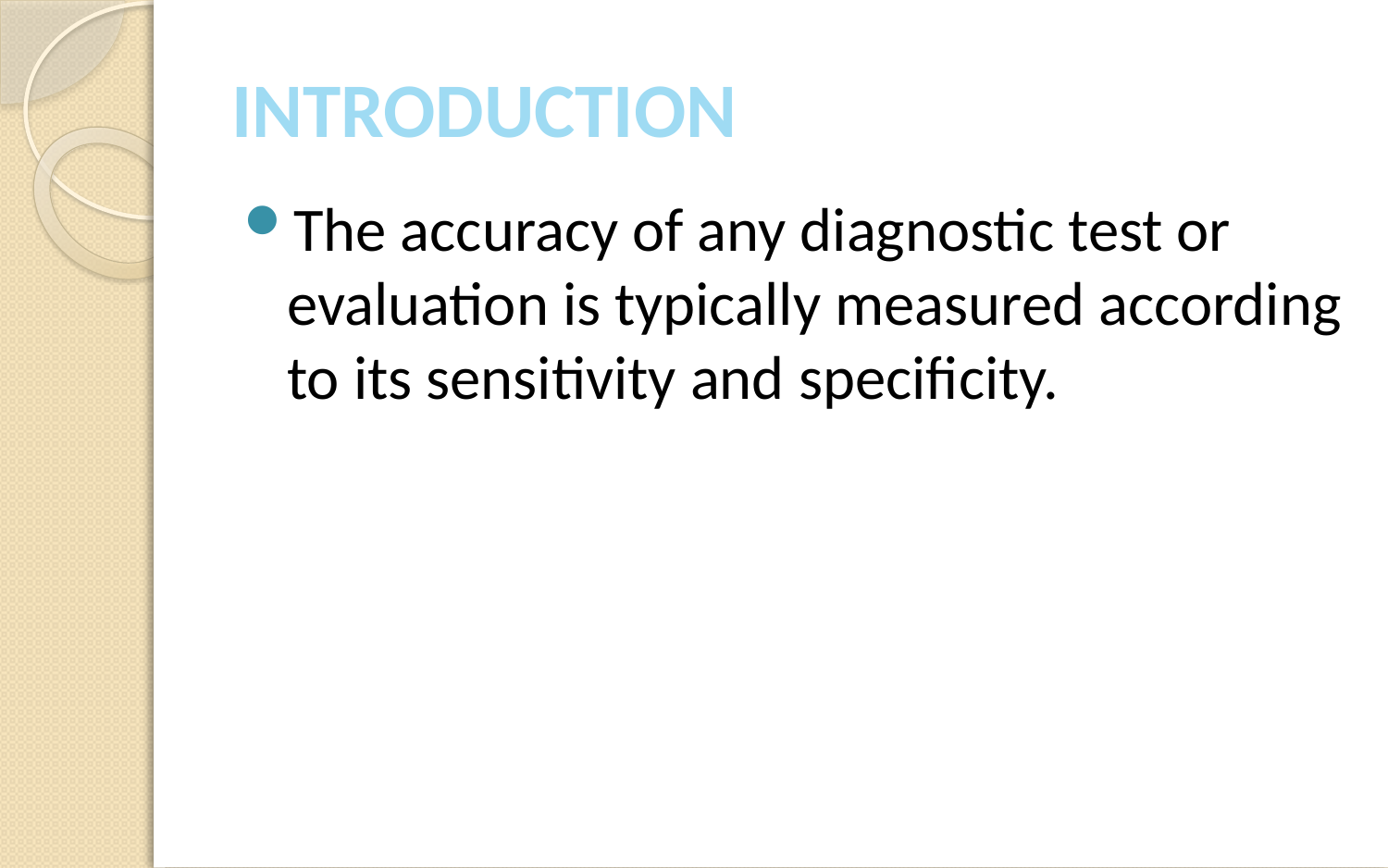

# INTRODUCTION
The accuracy of any diagnostic test or evaluation is typically measured according to its sensitivity and specificity.